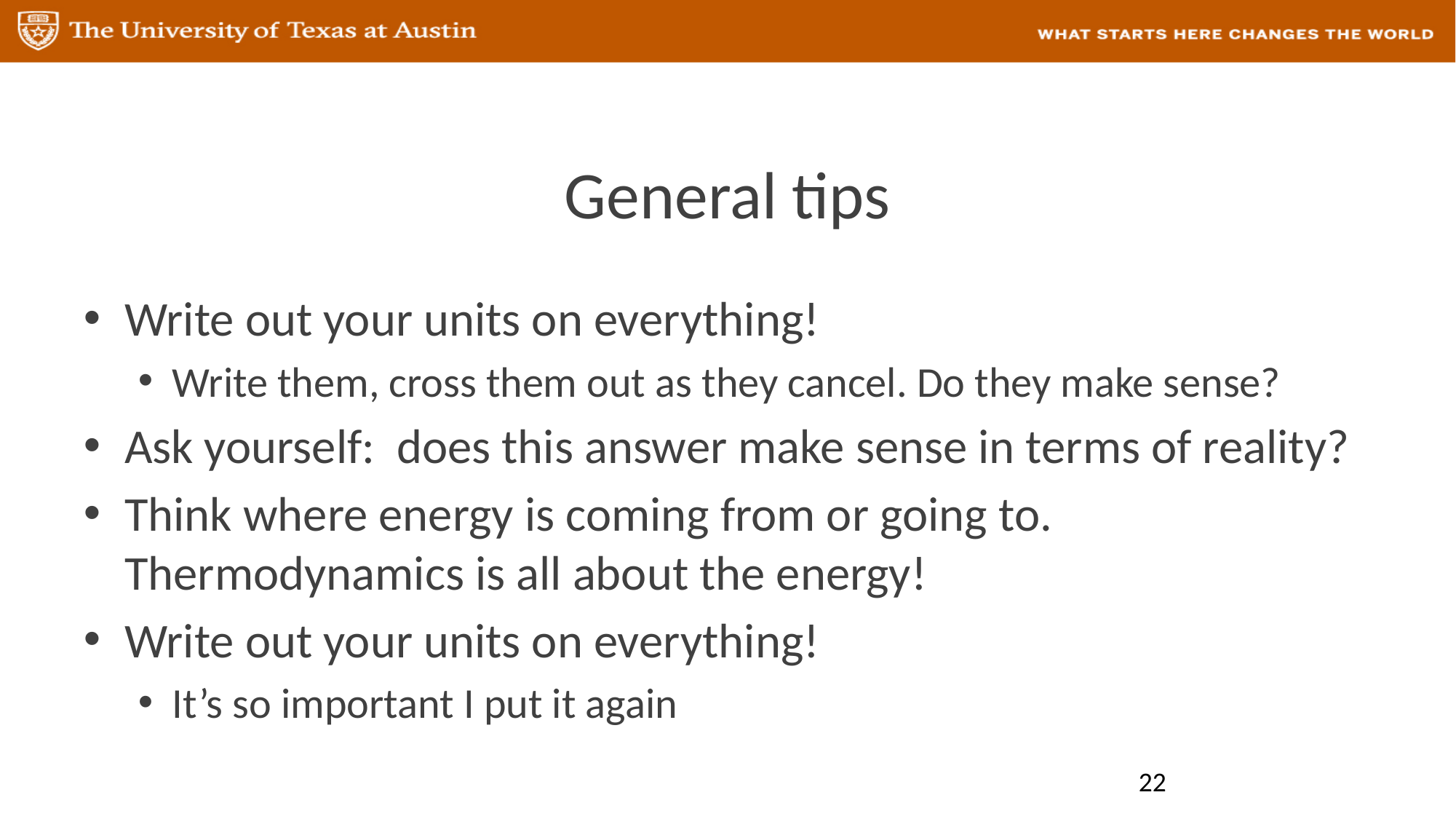

# General tips
Write out your units on everything!
Write them, cross them out as they cancel. Do they make sense?
Ask yourself:  does this answer make sense in terms of reality?
Think where energy is coming from or going to.  Thermodynamics is all about the energy!
Write out your units on everything!
It’s so important I put it again
22